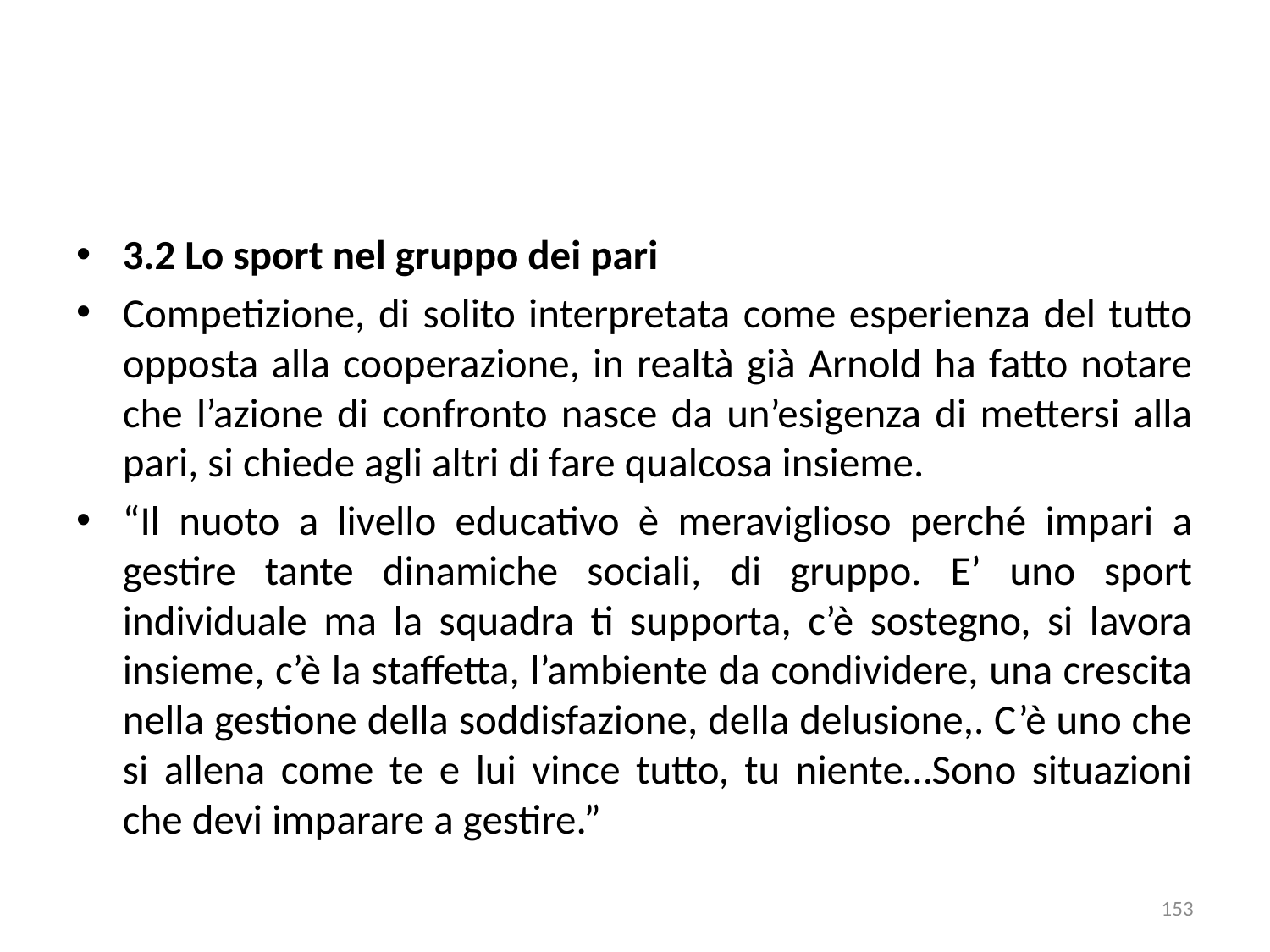

3.2 Lo sport nel gruppo dei pari
Competizione, di solito interpretata come esperienza del tutto opposta alla cooperazione, in realtà già Arnold ha fatto notare che l’azione di confronto nasce da un’esigenza di mettersi alla pari, si chiede agli altri di fare qualcosa insieme.
“Il nuoto a livello educativo è meraviglioso perché impari a gestire tante dinamiche sociali, di gruppo. E’ uno sport individuale ma la squadra ti supporta, c’è sostegno, si lavora insieme, c’è la staffetta, l’ambiente da condividere, una crescita nella gestione della soddisfazione, della delusione,. C’è uno che si allena come te e lui vince tutto, tu niente…Sono situazioni che devi imparare a gestire.”
153